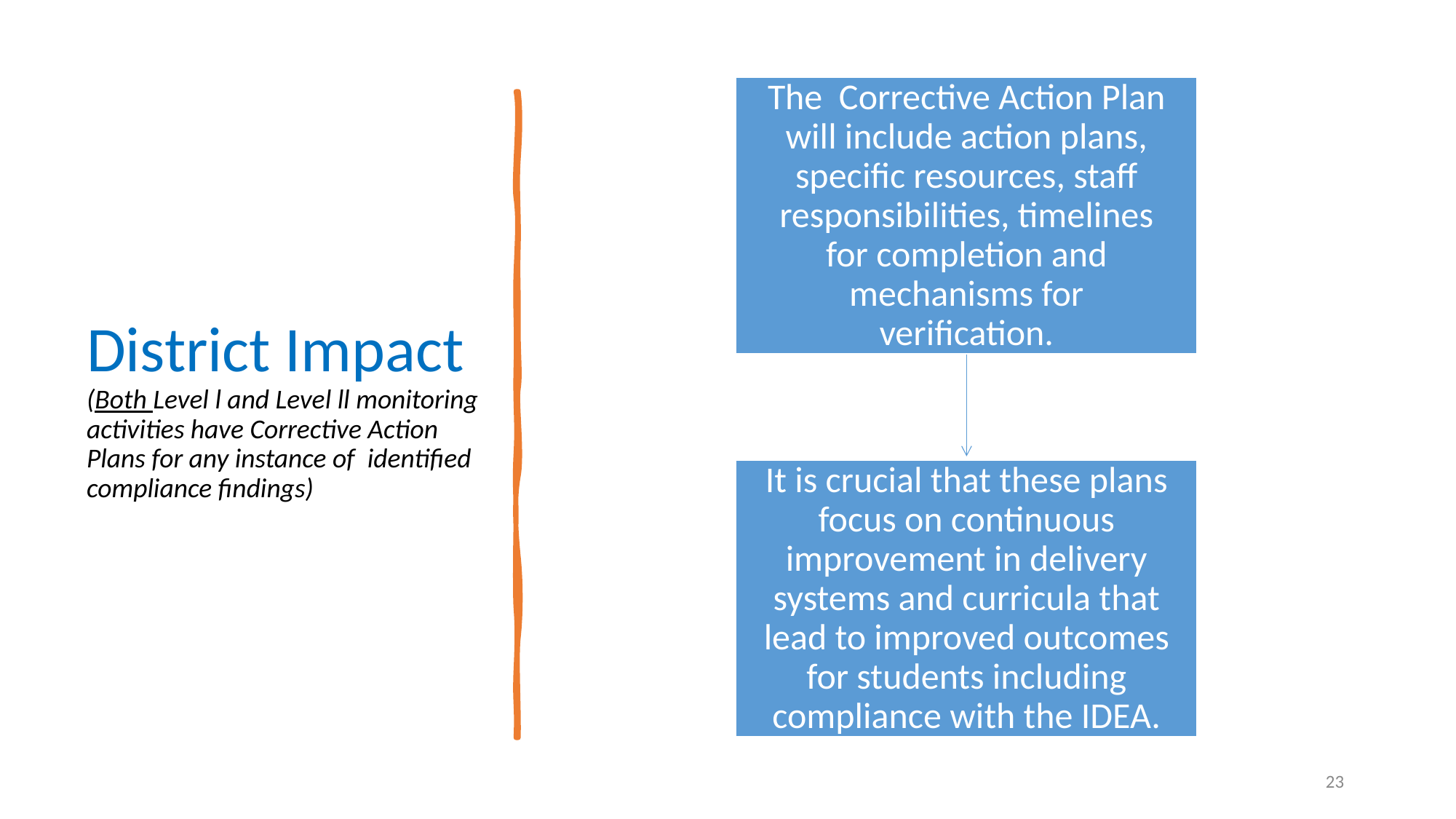

# District Impact (Both Level l and Level ll monitoring activities have Corrective Action Plans for any instance of  identified compliance findings)
The  Corrective Action Plan will include action plans, specific resources, staff responsibilities, timelines for completion and mechanisms for verification.

It is crucial that these plans focus on continuous improvement in delivery systems and curricula that lead to improved outcomes for students including compliance with the IDEA.

23